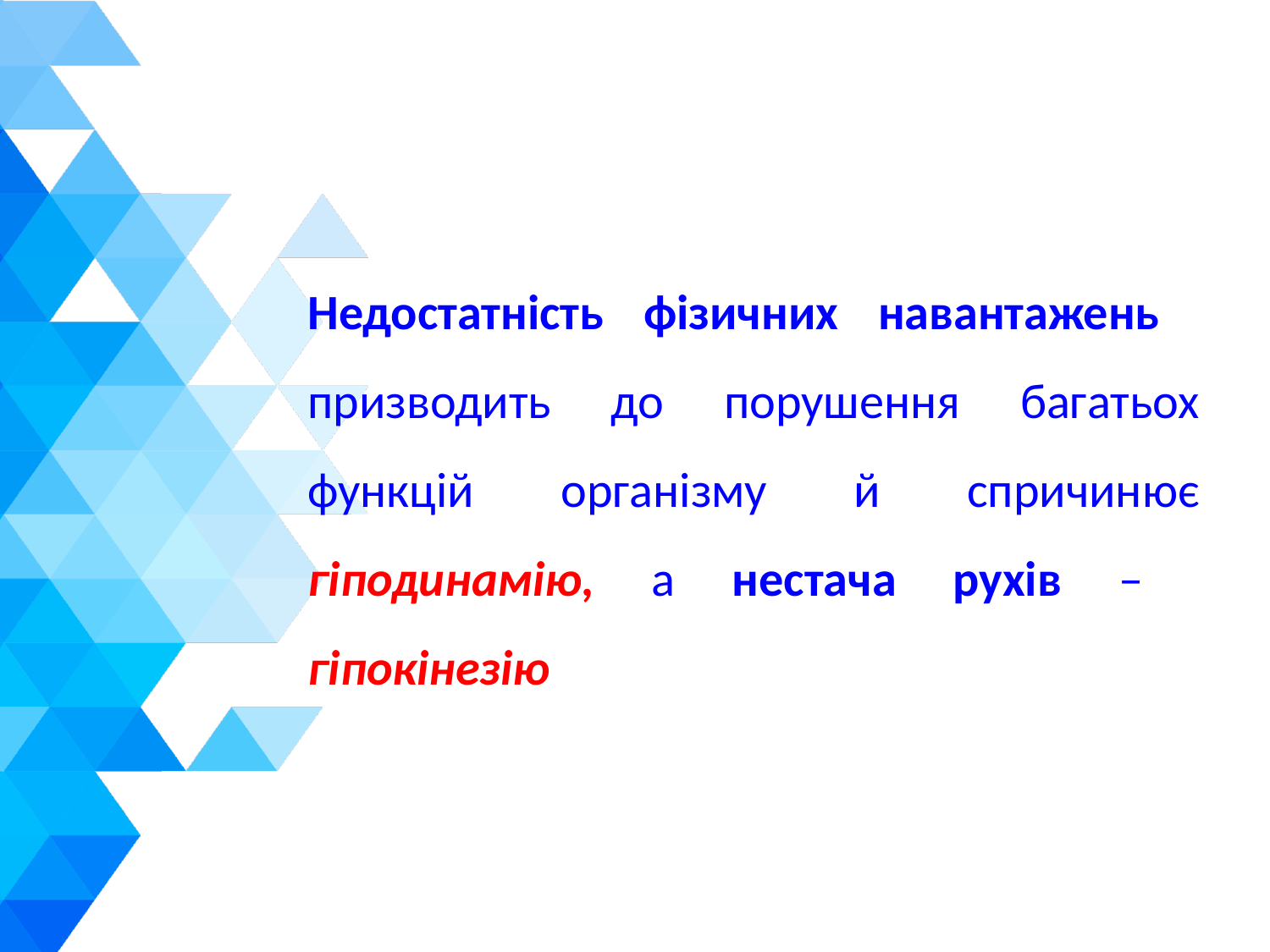

Недостатність фізичних навантажень  призводить до порушення багатьох функцій організму й спричинює гіподинамію, а нестача рухів –  гіпокінезію